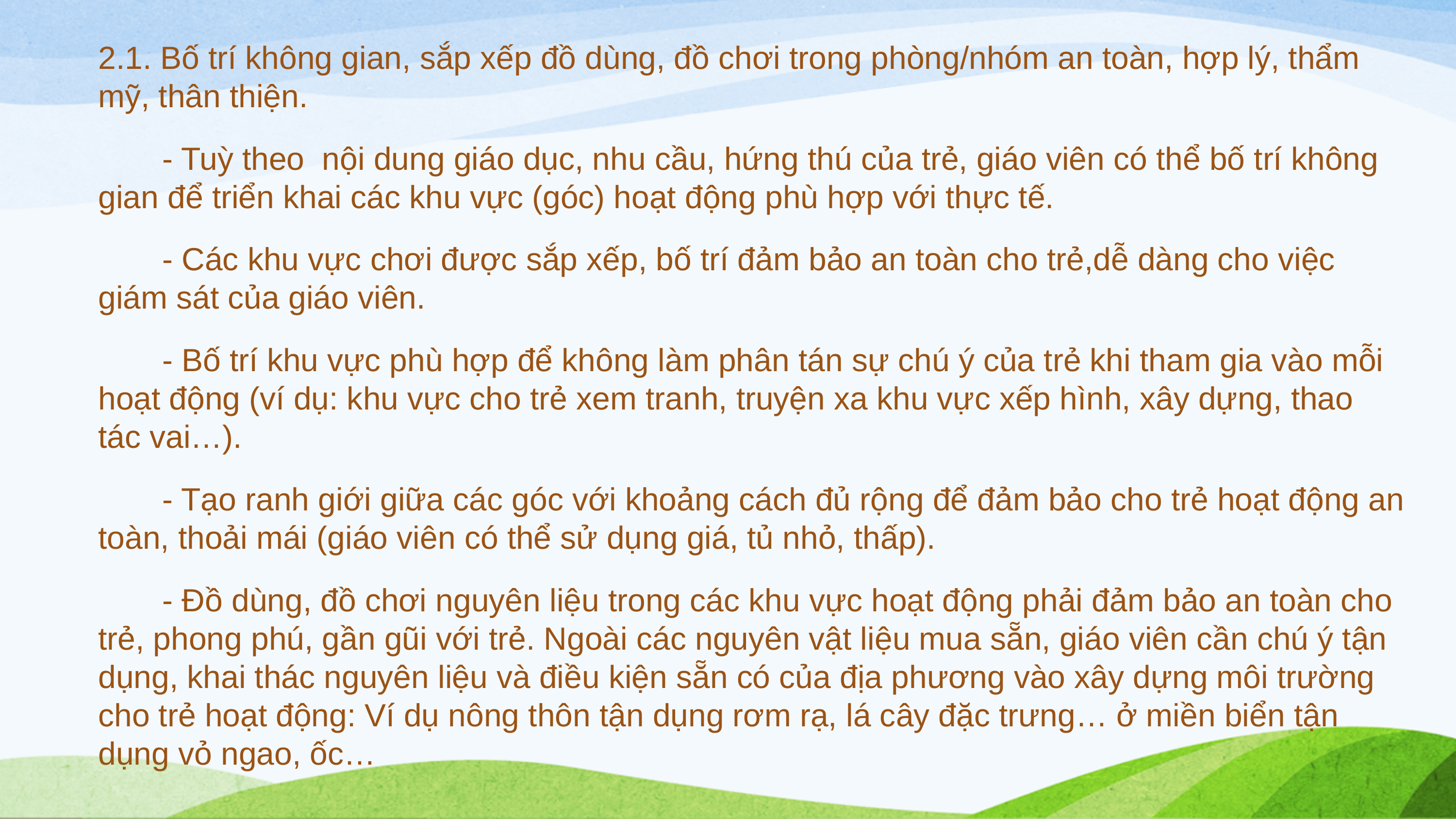

2.1. Bố trí không gian, sắp xếp đồ dùng, đồ chơi trong phòng/nhóm an toàn, hợp lý, thẩm mỹ, thân thiện.
	- Tuỳ theo  nội dung giáo dục, nhu cầu, hứng thú của trẻ, giáo viên có thể bố trí không gian để triển khai các khu vực (góc) hoạt động phù hợp với thực tế.
	- Các khu vực chơi được sắp xếp, bố trí đảm bảo an toàn cho trẻ,dễ dàng cho việc giám sát của giáo viên.
	- Bố trí khu vực phù hợp để không làm phân tán sự chú ý của trẻ khi tham gia vào mỗi  hoạt động (ví dụ: khu vực cho trẻ xem tranh, truyện xa khu vực xếp hình, xây dựng, thao tác vai…).
	- Tạo ranh giới giữa các góc với khoảng cách đủ rộng để đảm bảo cho trẻ hoạt động an toàn, thoải mái (giáo viên có thể sử dụng giá, tủ nhỏ, thấp).
	- Đồ dùng, đồ chơi nguyên liệu trong các khu vực hoạt động phải đảm bảo an toàn cho trẻ, phong phú, gần gũi với trẻ. Ngoài các nguyên vật liệu mua sẵn, giáo viên cần chú ý tận dụng, khai thác nguyên liệu và điều kiện sẵn có của địa phương vào xây dựng môi trường cho trẻ hoạt động: Ví dụ nông thôn tận dụng rơm rạ, lá cây đặc trưng… ở miền biển tận dụng vỏ ngao, ốc…